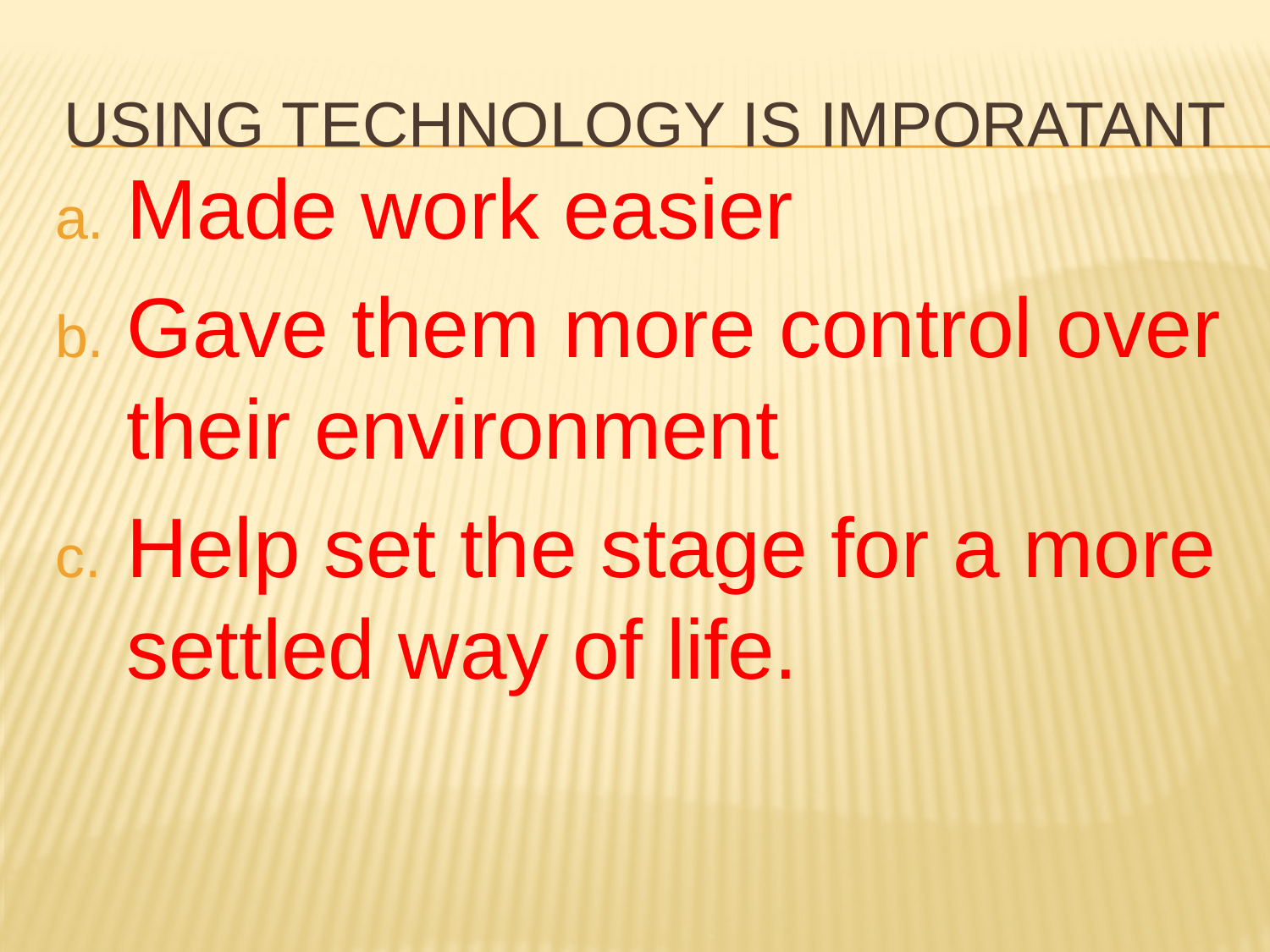

# Using technology is imporatant
Made work easier
Gave them more control over their environment
Help set the stage for a more settled way of life.